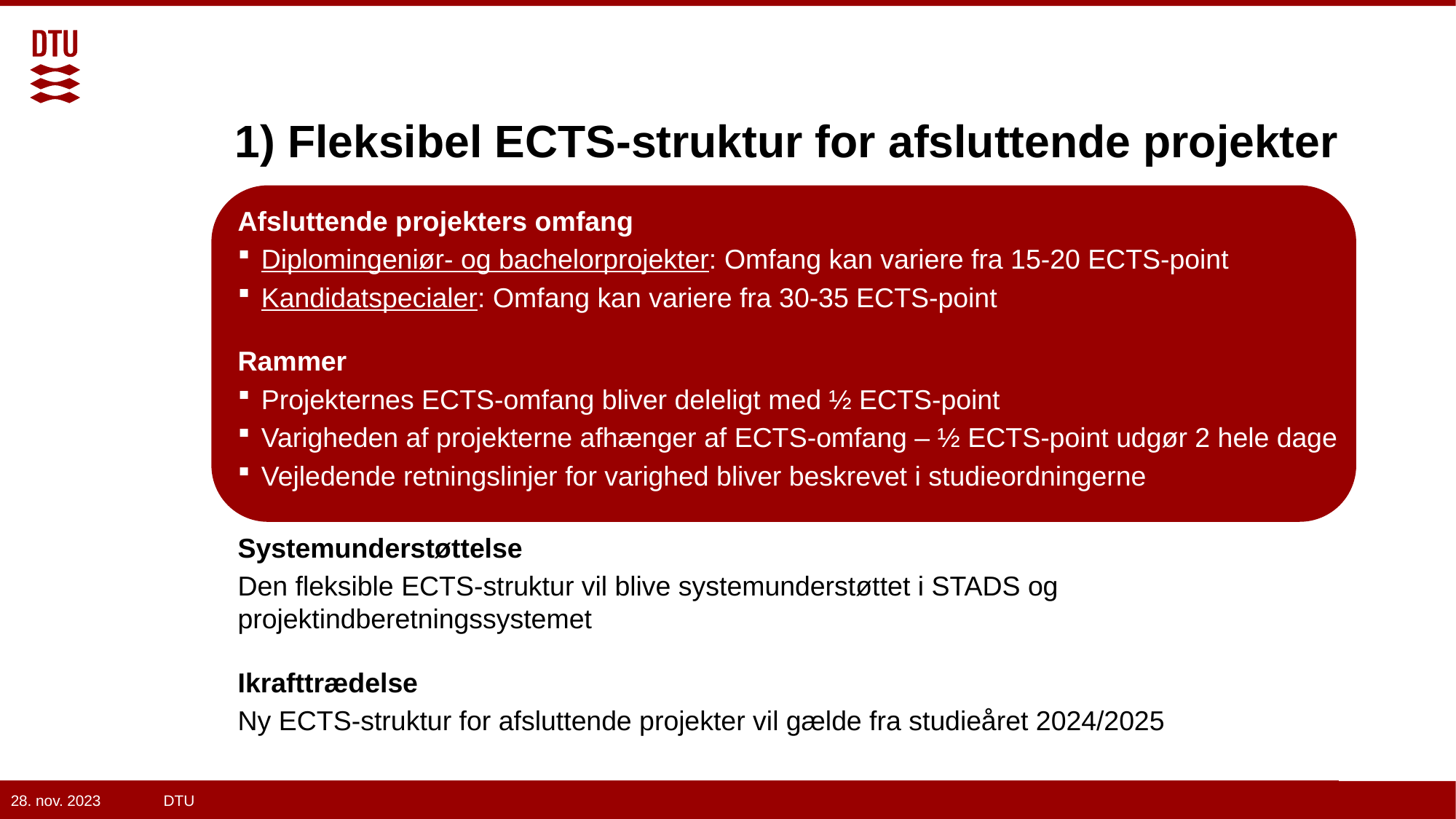

# 1) Fleksibel ECTS-struktur for afsluttende projekter

Afsluttende projekters omfang
Diplomingeniør- og bachelorprojekter: Omfang kan variere fra 15-20 ECTS-point
Kandidatspecialer: Omfang kan variere fra 30-35 ECTS-point

Rammer
Projekternes ECTS-omfang bliver deleligt med ½ ECTS-point
Varigheden af projekterne afhænger af ECTS-omfang – ½ ECTS-point udgør 2 hele dage
Vejledende retningslinjer for varighed bliver beskrevet i studieordningerne

Systemunderstøttelse
Den fleksible ECTS-struktur vil blive systemunderstøttet i STADS og projektindberetningssystemet

Ikrafttrædelse
Ny ECTS-struktur for afsluttende projekter vil gælde fra studieåret 2024/2025

28. nov. 2023               DTU